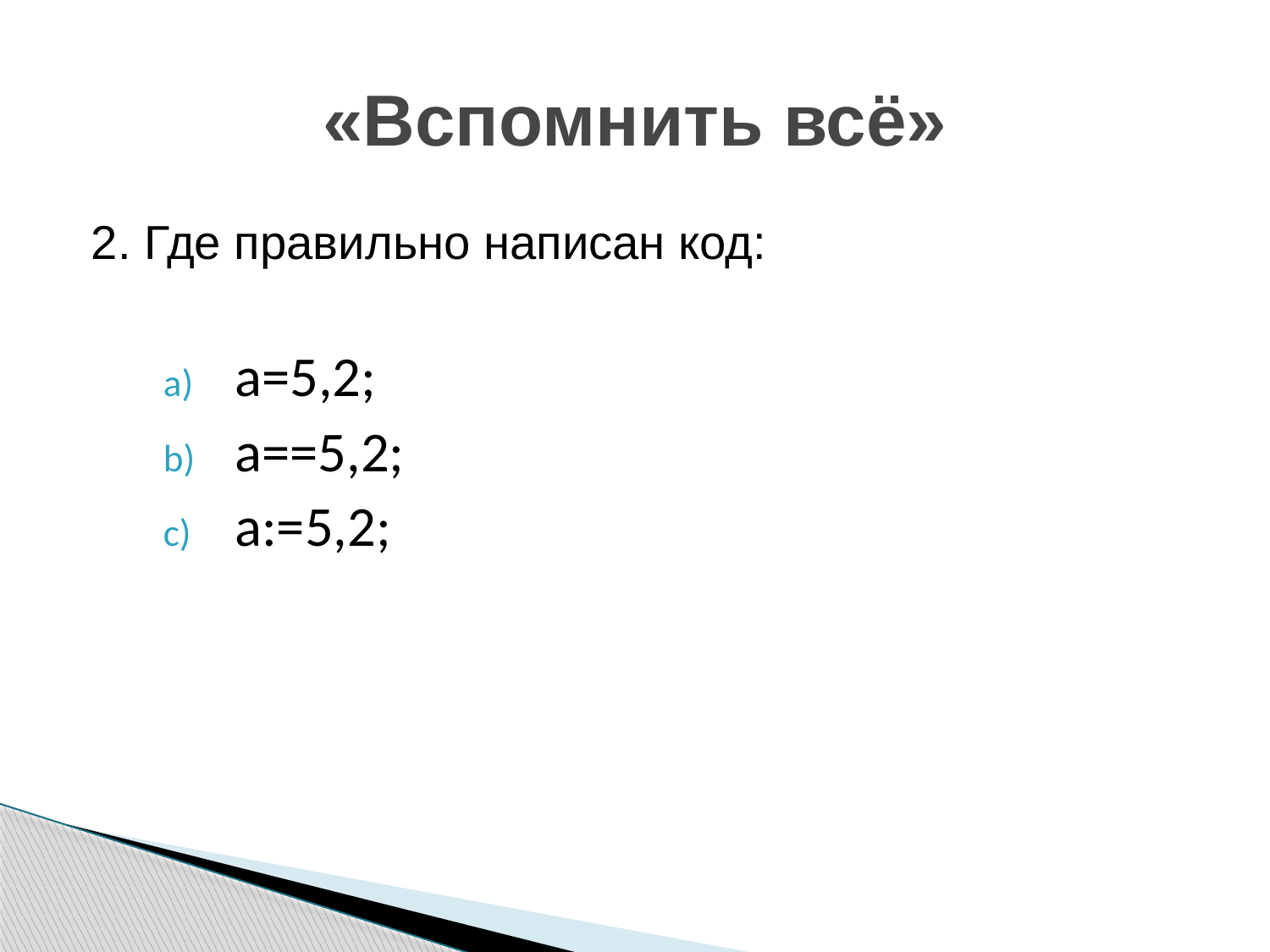

# «Вспомнить всё»
2. Где правильно написан код:

a=5,2;
a==5,2;
a:=5,2;